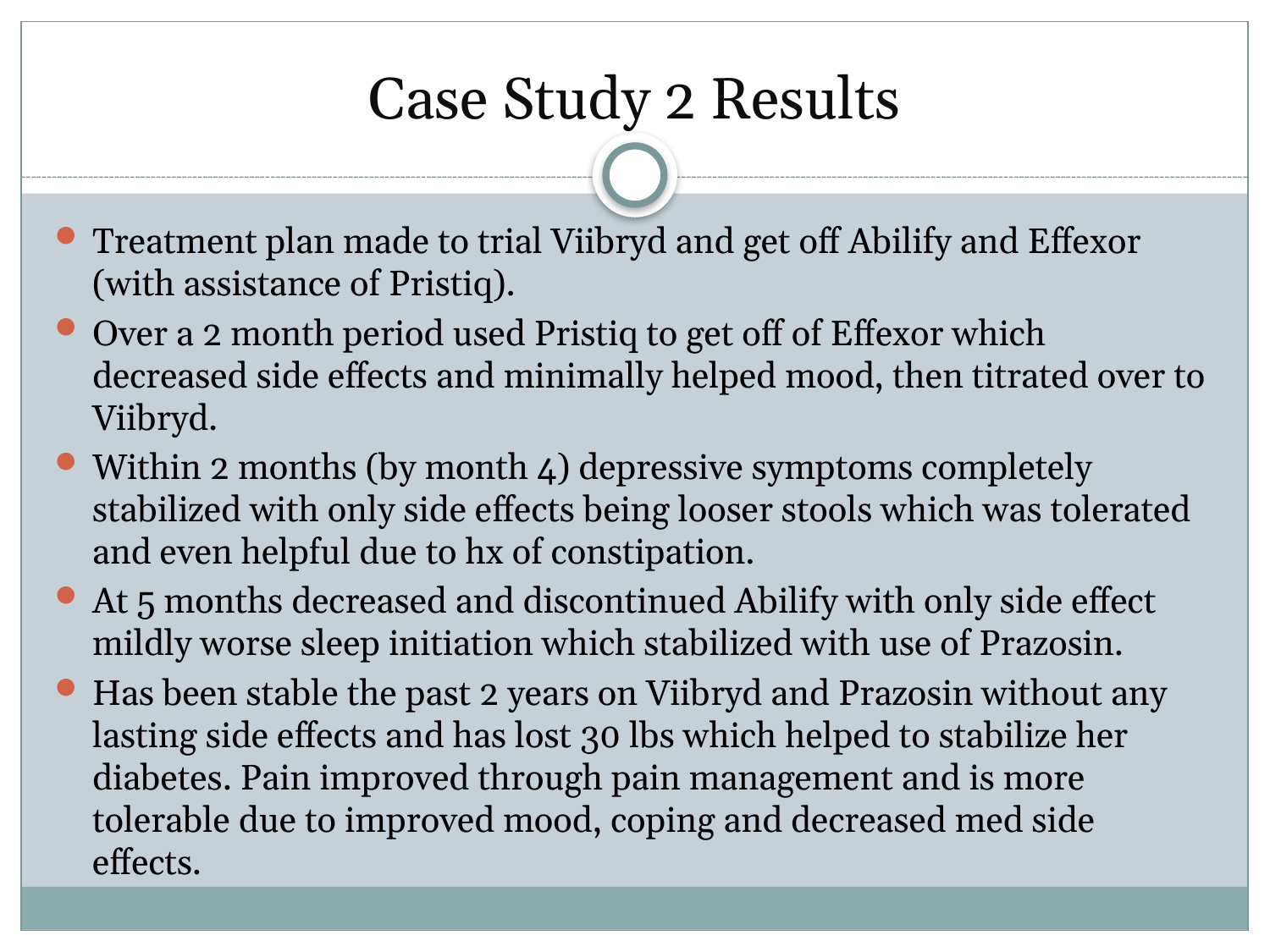

# Case Study 2 Results
Treatment plan made to trial Viibryd and get off Abilify and Effexor (with assistance of Pristiq).
Over a 2 month period used Pristiq to get off of Effexor which decreased side effects and minimally helped mood, then titrated over to Viibryd.
Within 2 months (by month 4) depressive symptoms completely stabilized with only side effects being looser stools which was tolerated and even helpful due to hx of constipation.
At 5 months decreased and discontinued Abilify with only side effect mildly worse sleep initiation which stabilized with use of Prazosin.
Has been stable the past 2 years on Viibryd and Prazosin without any lasting side effects and has lost 30 lbs which helped to stabilize her diabetes. Pain improved through pain management and is more tolerable due to improved mood, coping and decreased med side effects.